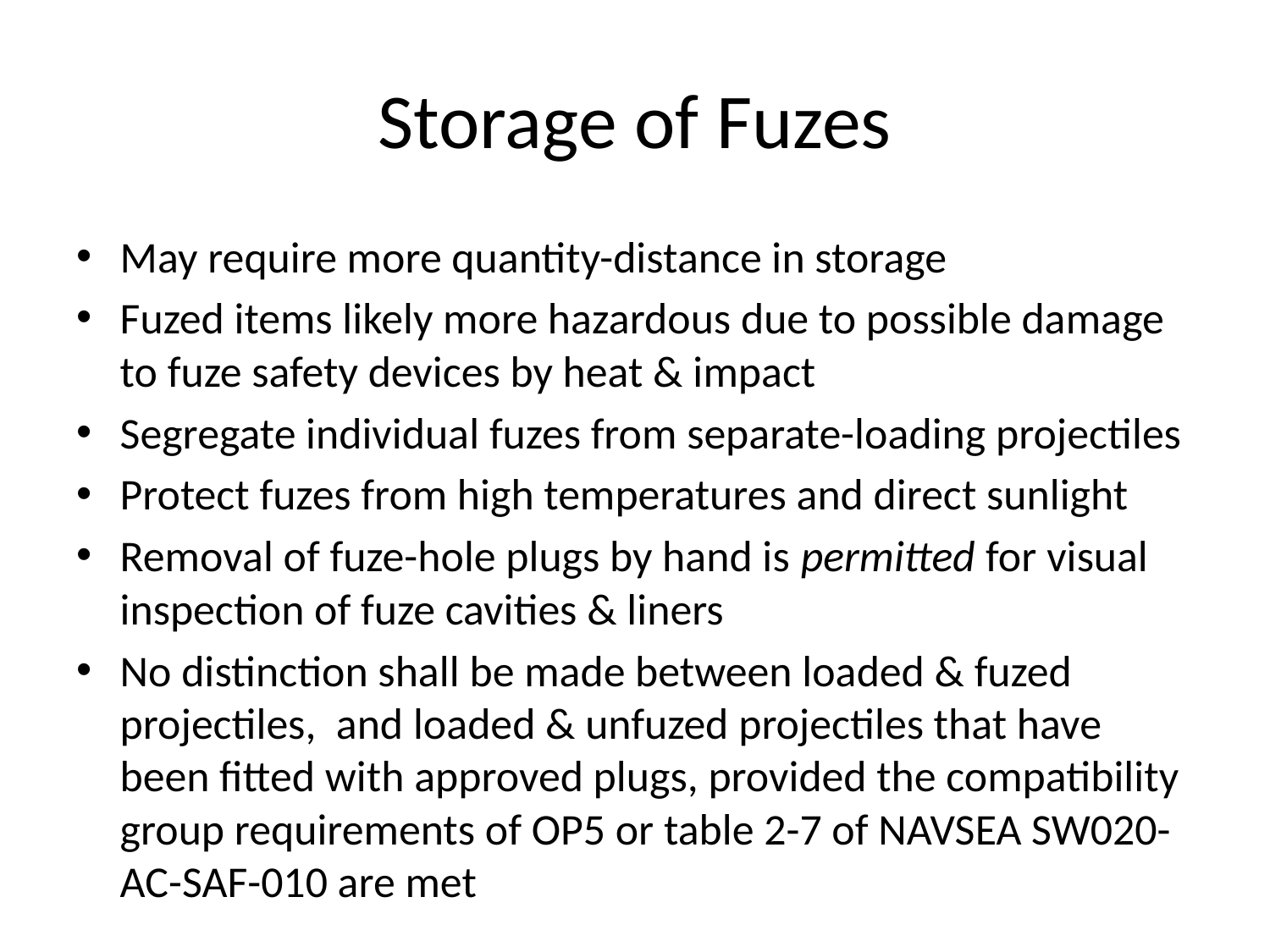

# Storage of Fuzes
May require more quantity-distance in storage
Fuzed items likely more hazardous due to possible damage to fuze safety devices by heat & impact
Segregate individual fuzes from separate-loading projectiles
Protect fuzes from high temperatures and direct sunlight
Removal of fuze-hole plugs by hand is permitted for visual inspection of fuze cavities & liners
No distinction shall be made between loaded & fuzed projectiles,  and loaded & unfuzed projectiles that have been fitted with approved plugs, provided the compatibility group requirements of OP5 or table 2-7 of NAVSEA SW020-AC-SAF-010 are met